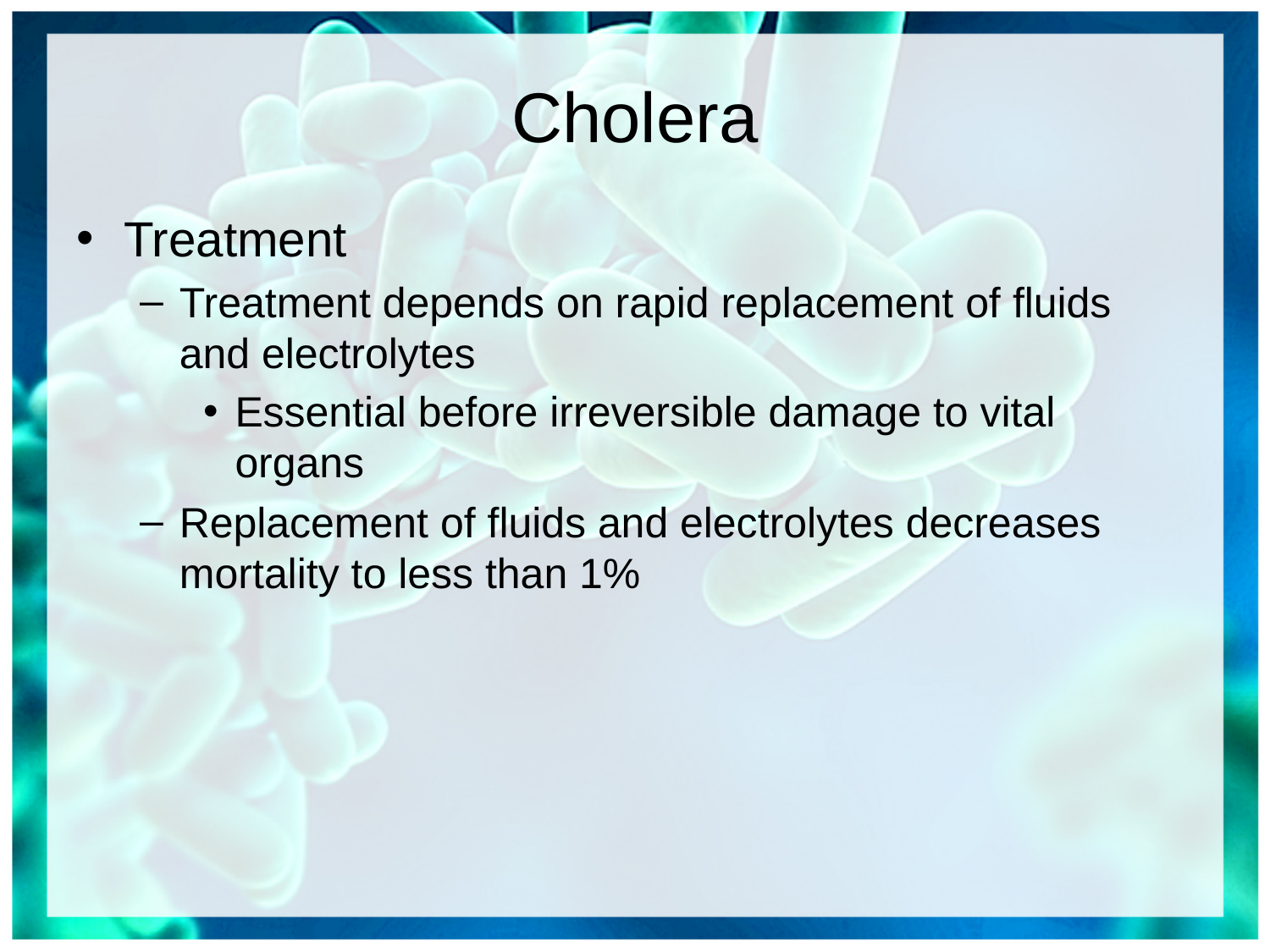

# Cholera
Treatment
Treatment depends on rapid replacement of fluids and electrolytes
Essential before irreversible damage to vital organs
Replacement of fluids and electrolytes decreases mortality to less than 1%